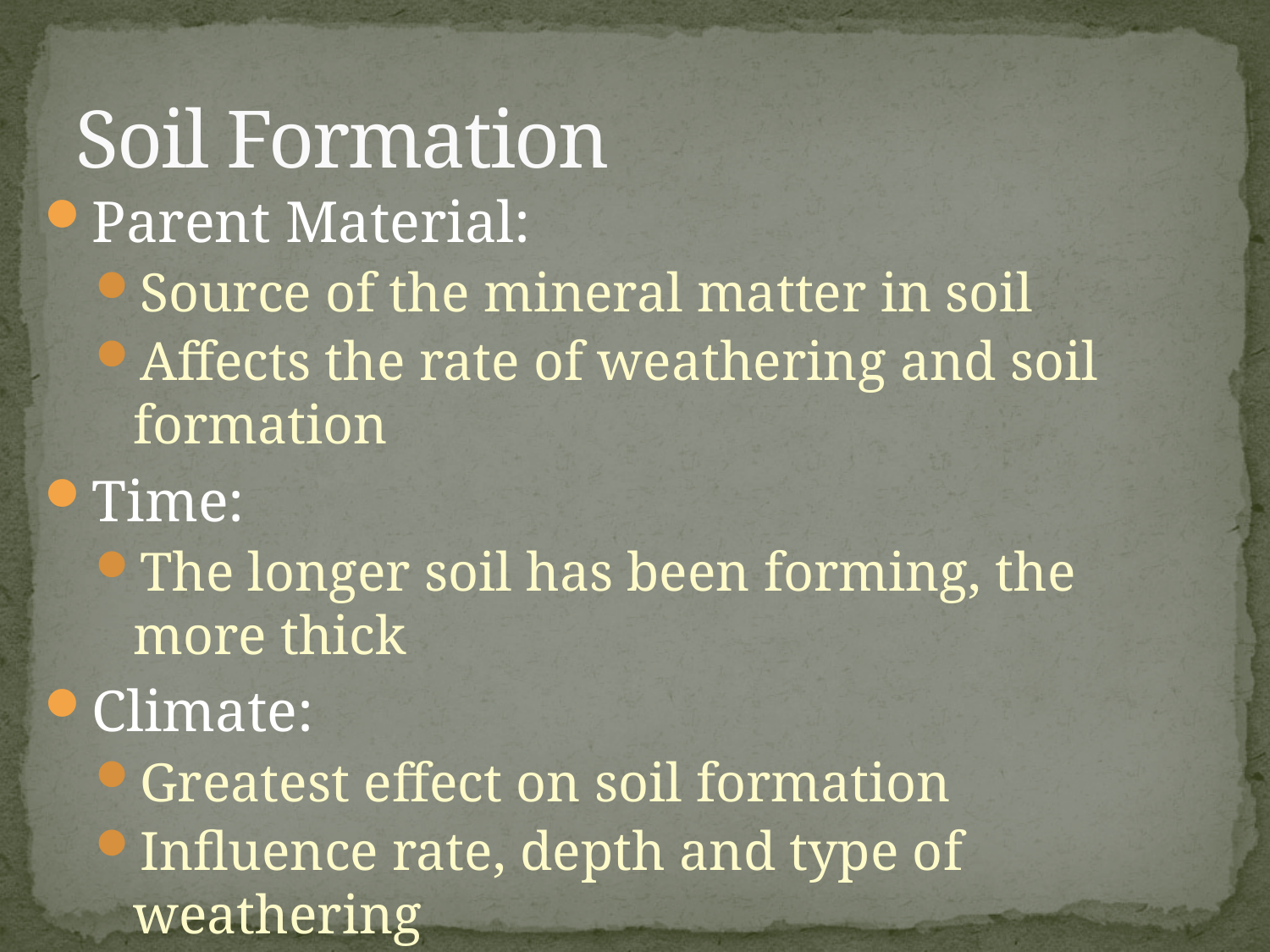

# Soil Formation
Parent Material:
Source of the mineral matter in soil
Affects the rate of weathering and soil formation
Time:
The longer soil has been forming, the more thick
Climate:
Greatest effect on soil formation
Influence rate, depth and type of weathering